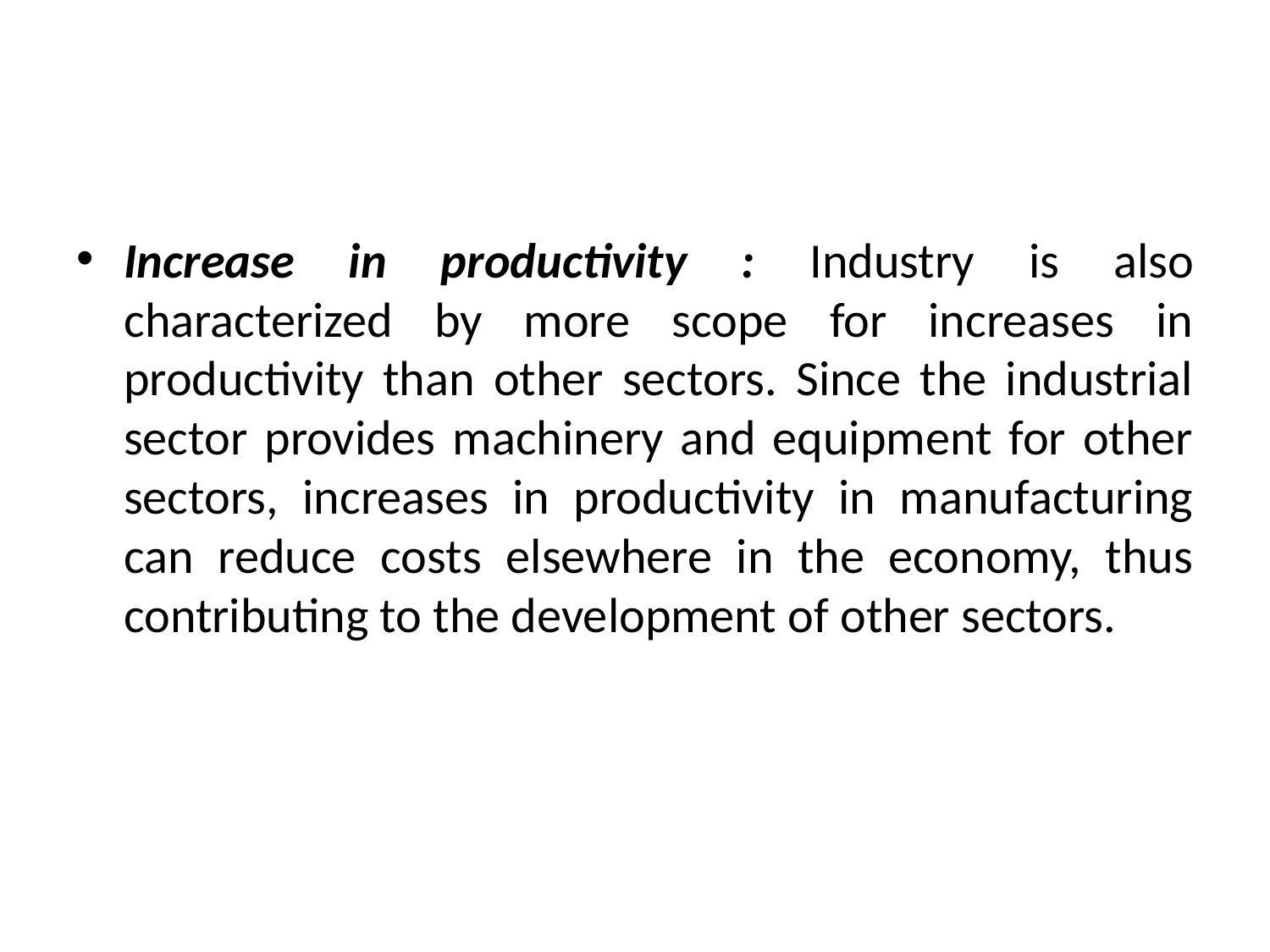

#
Increase in productivity : Industry is also characterized by more scope for increases in productivity than other sectors. Since the industrial sector provides machinery and equipment for other sectors, increases in productivity in manufacturing can reduce costs elsewhere in the economy, thus contributing to the development of other sectors.